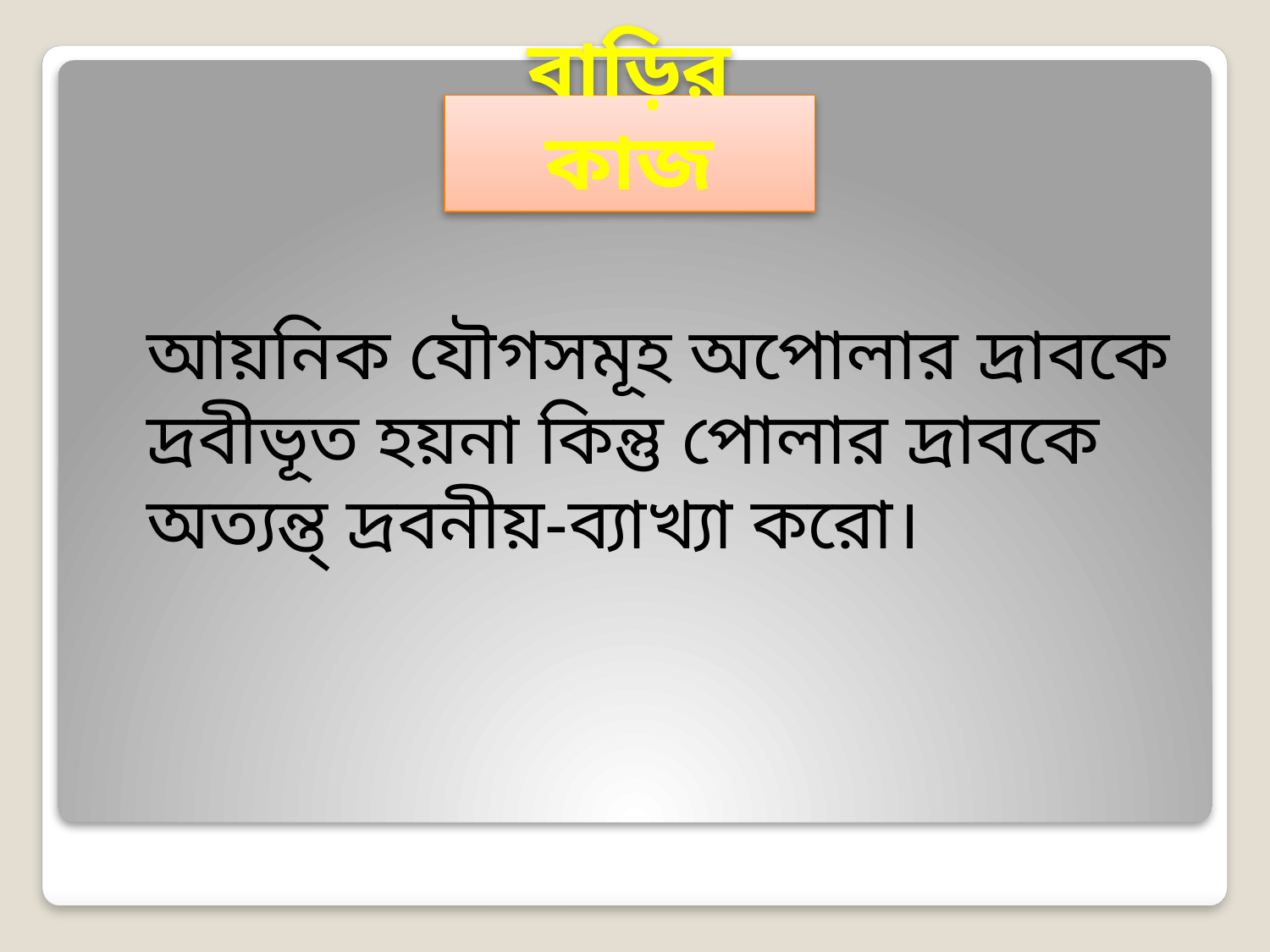

# বাড়ির কাজ
	আয়নিক যৌগসমূহ অপোলার দ্রাবকে দ্রবীভূত হয়না কিন্তু পোলার দ্রাবকে অত্যন্ত্ দ্রবনীয়-ব্যাখ্যা করো।